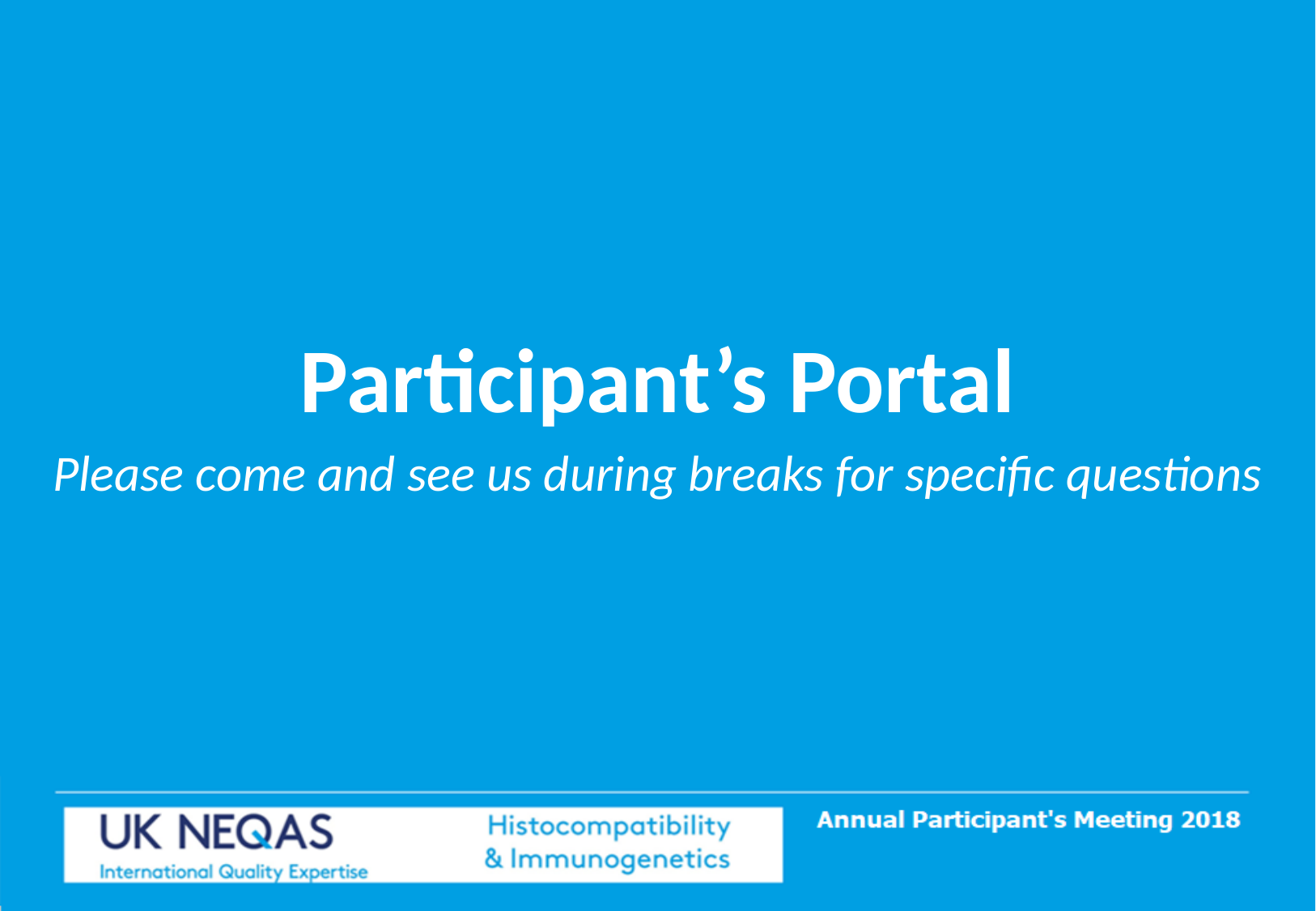

Participant’s Portal
Please come and see us during breaks for specific questions